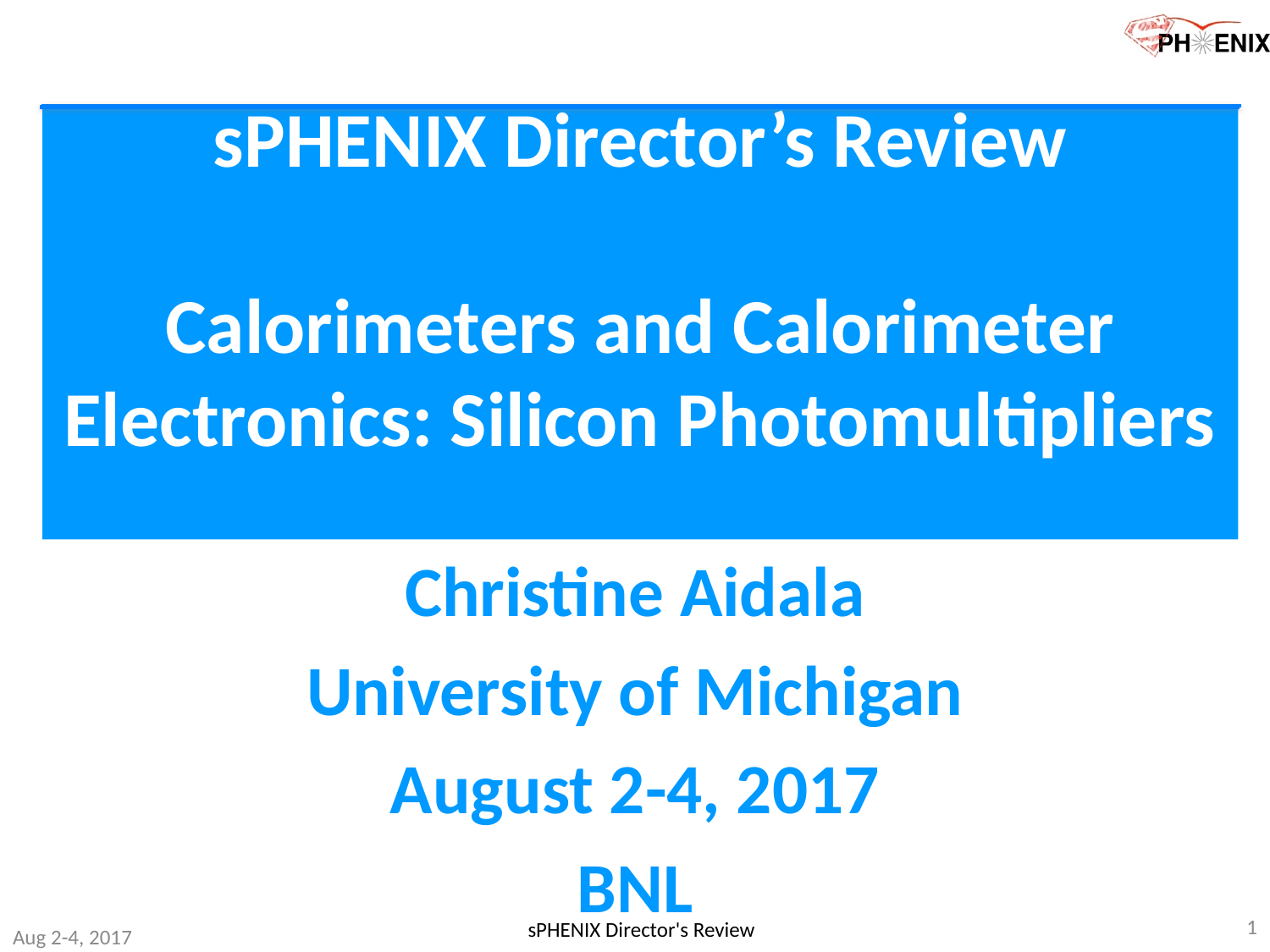

# sPHENIX Director’s Review Calorimeters and Calorimeter Electronics: Silicon Photomultipliers
Christine Aidala
University of Michigan
August 2-4, 2017
BNL
1
sPHENIX Director's Review
Aug 2-4, 2017